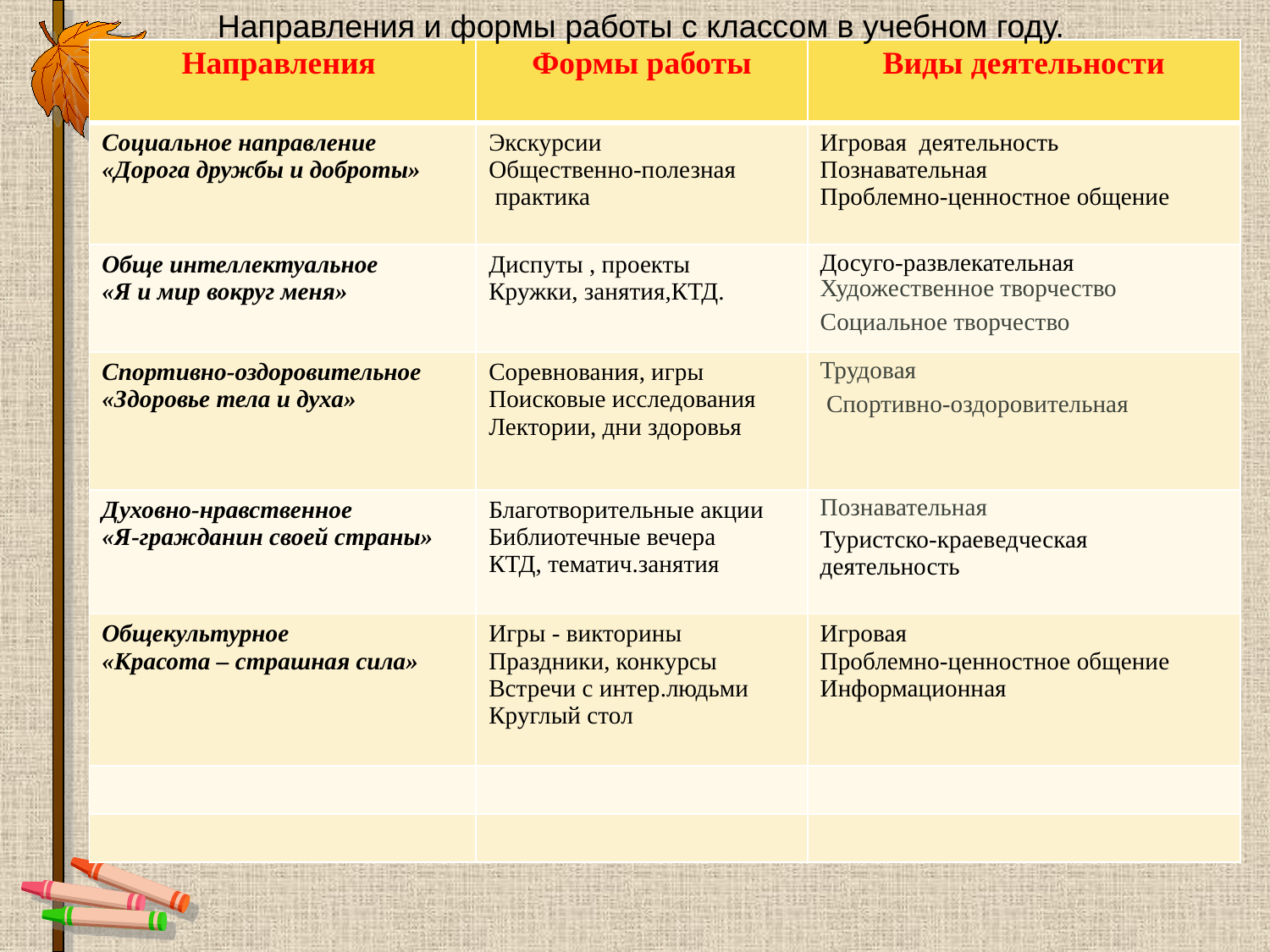

Направления и формы работы с классом в учебном году.
| Направления | Формы работы | Виды деятельности |
| --- | --- | --- |
| Социальное направление «Дорога дружбы и доброты» | Экскурсии Общественно-полезная практика | Игровая деятельность Познавательная Проблемно-ценностное общение |
| Обще интеллектуальное «Я и мир вокруг меня» | Диспуты , проекты Кружки, занятия,КТД. | Досуго-развлекательная Художественное творчество Социальное творчество |
| Спортивно-оздоровительное «Здоровье тела и духа» | Соревнования, игры Поисковые исследования Лектории, дни здоровья | Трудовая Спортивно-оздоровительная |
| Духовно-нравственное «Я-гражданин своей страны» | Благотворительные акции Библиотечные вечера КТД, тематич.занятия | Познавательная Туристско-краеведческая деятельность |
| Общекультурное «Красота – страшная сила» | Игры - викторины Праздники, конкурсы Встречи с интер.людьми Круглый стол | Игровая Проблемно-ценностное общение Информационная |
|  |  |  |
|  |  |  |